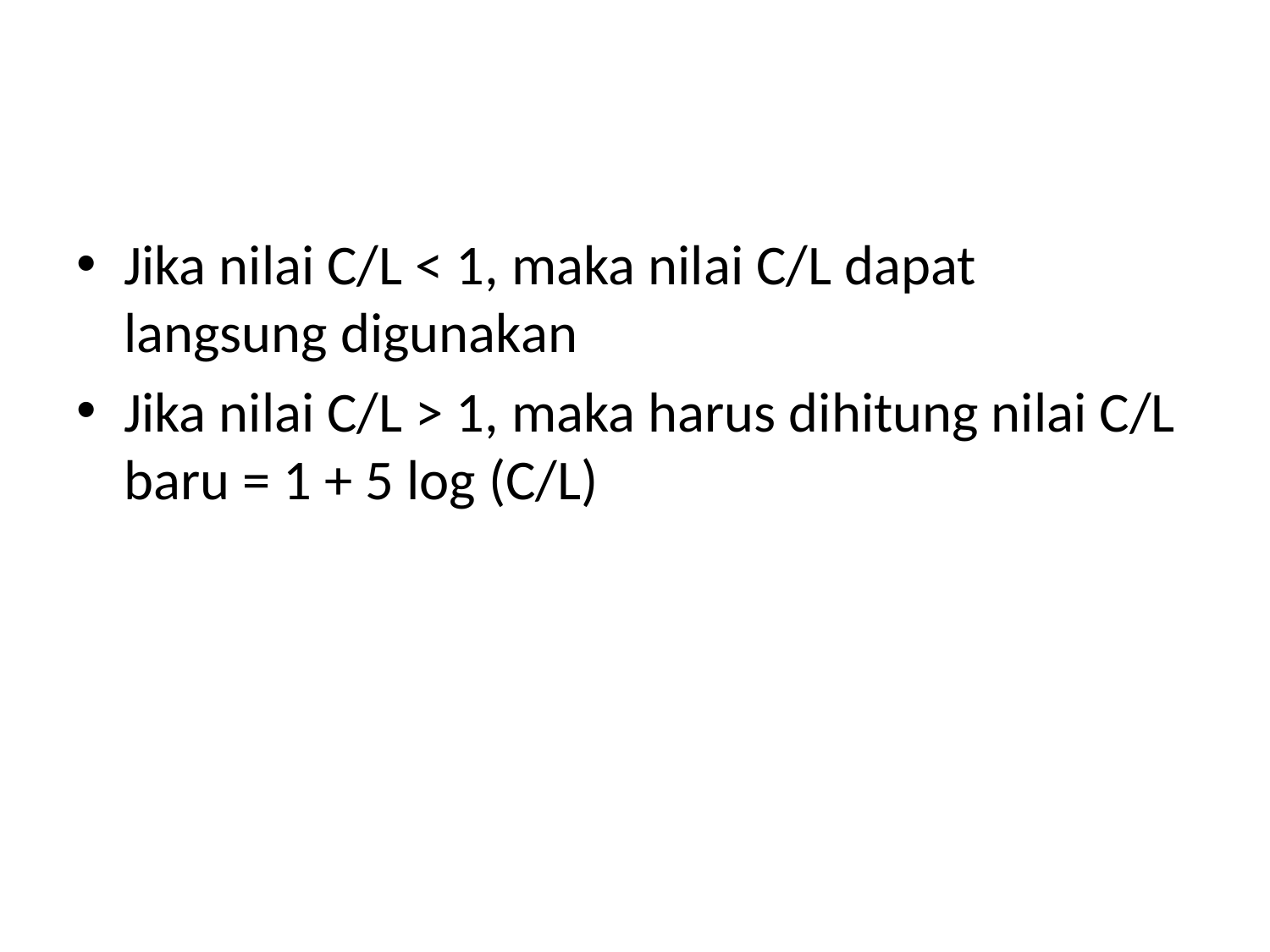

#
Jika nilai C/L < 1, maka nilai C/L dapat langsung digunakan
Jika nilai C/L > 1, maka harus dihitung nilai C/L baru = 1 + 5 log (C/L)